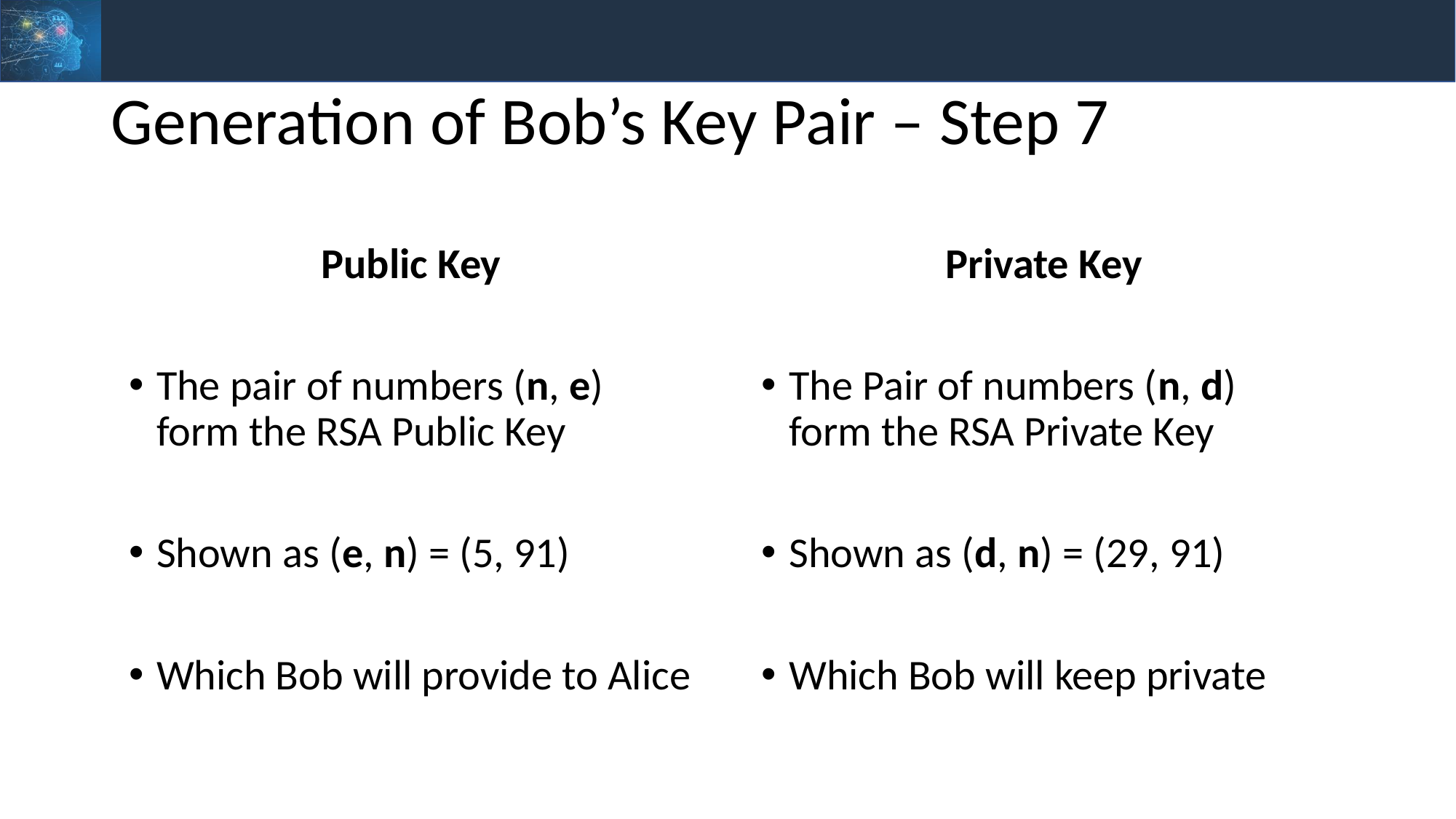

# Generation of Bob’s Key Pair – Step 7
Public Key

The pair of numbers (n, e) form the RSA Public Key

Shown as (e, n) = (5, 91)

Which Bob will provide to Alice

Private Key

The Pair of numbers (n, d) form the RSA Private Key

Shown as (d, n) = (29, 91)

Which Bob will keep private